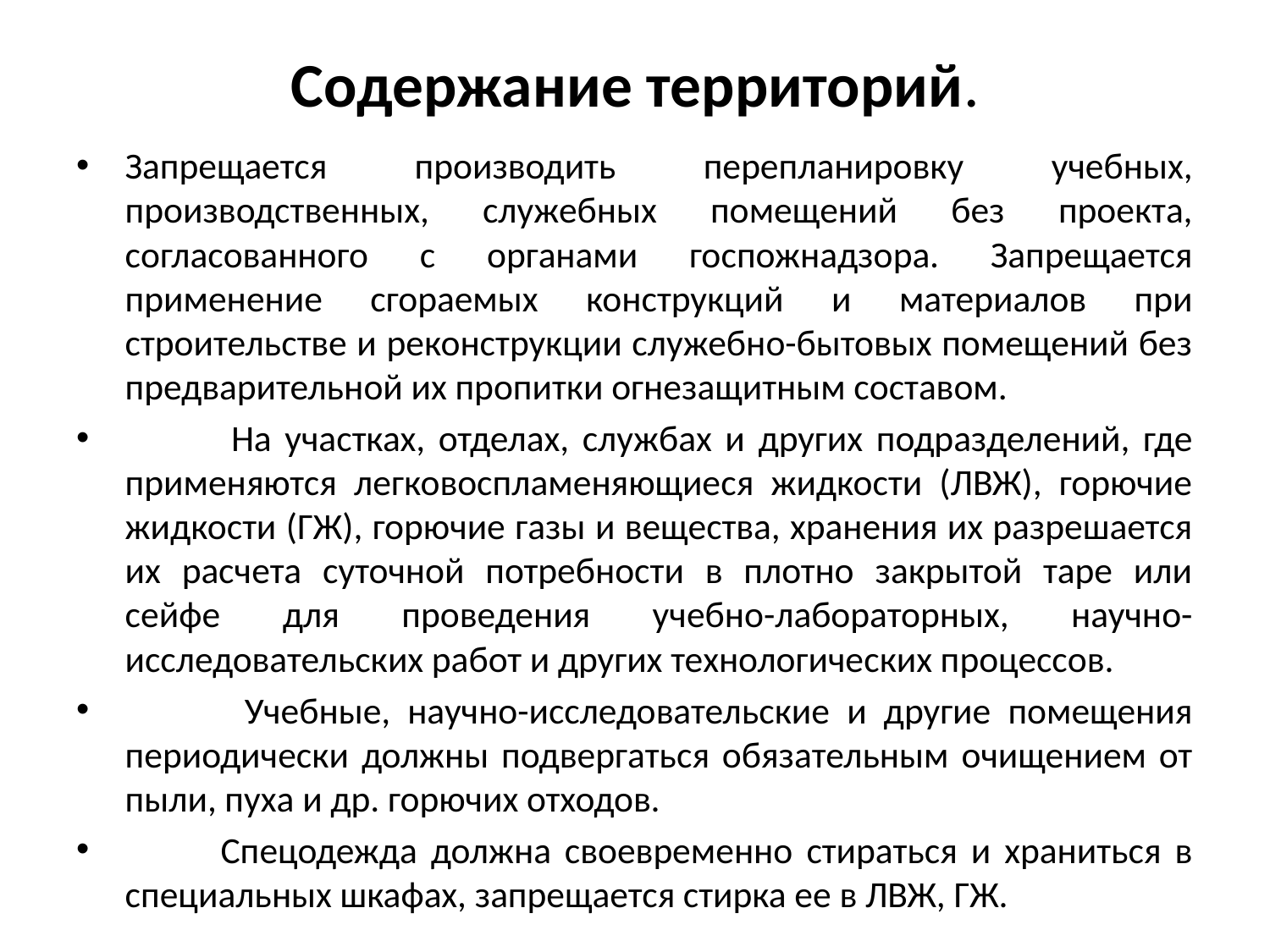

# Содержание территорий.
Запрещается производить перепланировку учебных, производственных, служебных помещений без проекта, согласованного с органами госпожнадзора. Запрещается применение сгораемых конструкций и материалов при строительстве и реконструкции служебно-бытовых помещений без предварительной их пропитки огнезащитным составом.
        На участках, отделах, службах и других подразделений, где применяются легковоспламеняющиеся жидкости (ЛВЖ), горючие жидкости (ГЖ), горючие газы и вещества, хранения их разрешается их расчета суточной потребности в плотно закрытой таре или сейфе для проведения учебно-лабораторных, научно-исследовательских работ и других технологических процессов.
       Учебные, научно-исследовательские и другие помещения периодически должны подвергаться обязательным очищением от пыли, пуха и др. горючих отходов.
       Спецодежда должна своевременно стираться и храниться в специальных шкафах, запрещается стирка ее в ЛВЖ, ГЖ.